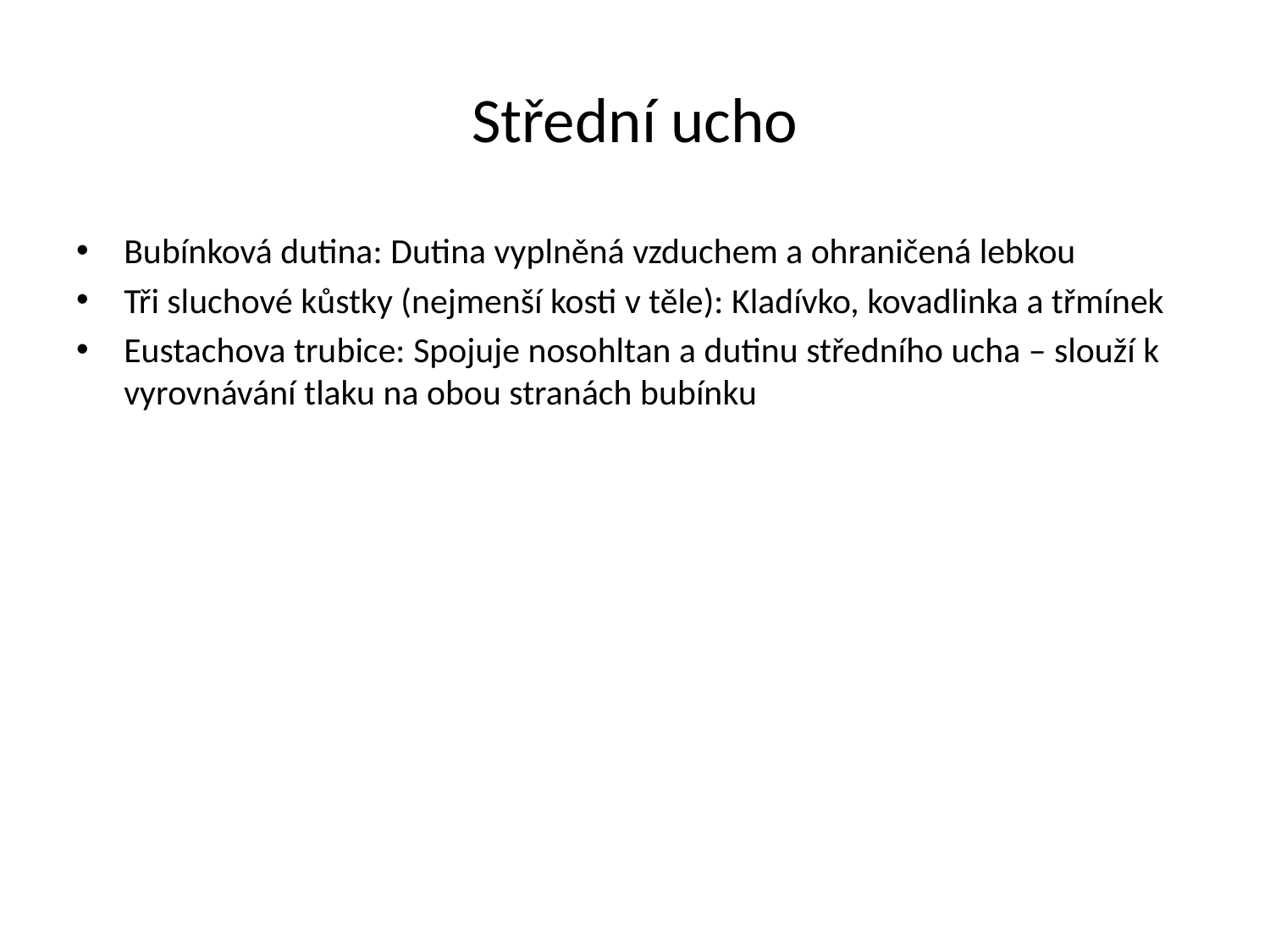

# Střední ucho
Bubínková dutina: Dutina vyplněná vzduchem a ohraničená lebkou
Tři sluchové kůstky (nejmenší kosti v těle): Kladívko, kovadlinka a třmínek
Eustachova trubice: Spojuje nosohltan a dutinu středního ucha – slouží k vyrovnávání tlaku na obou stranách bubínku